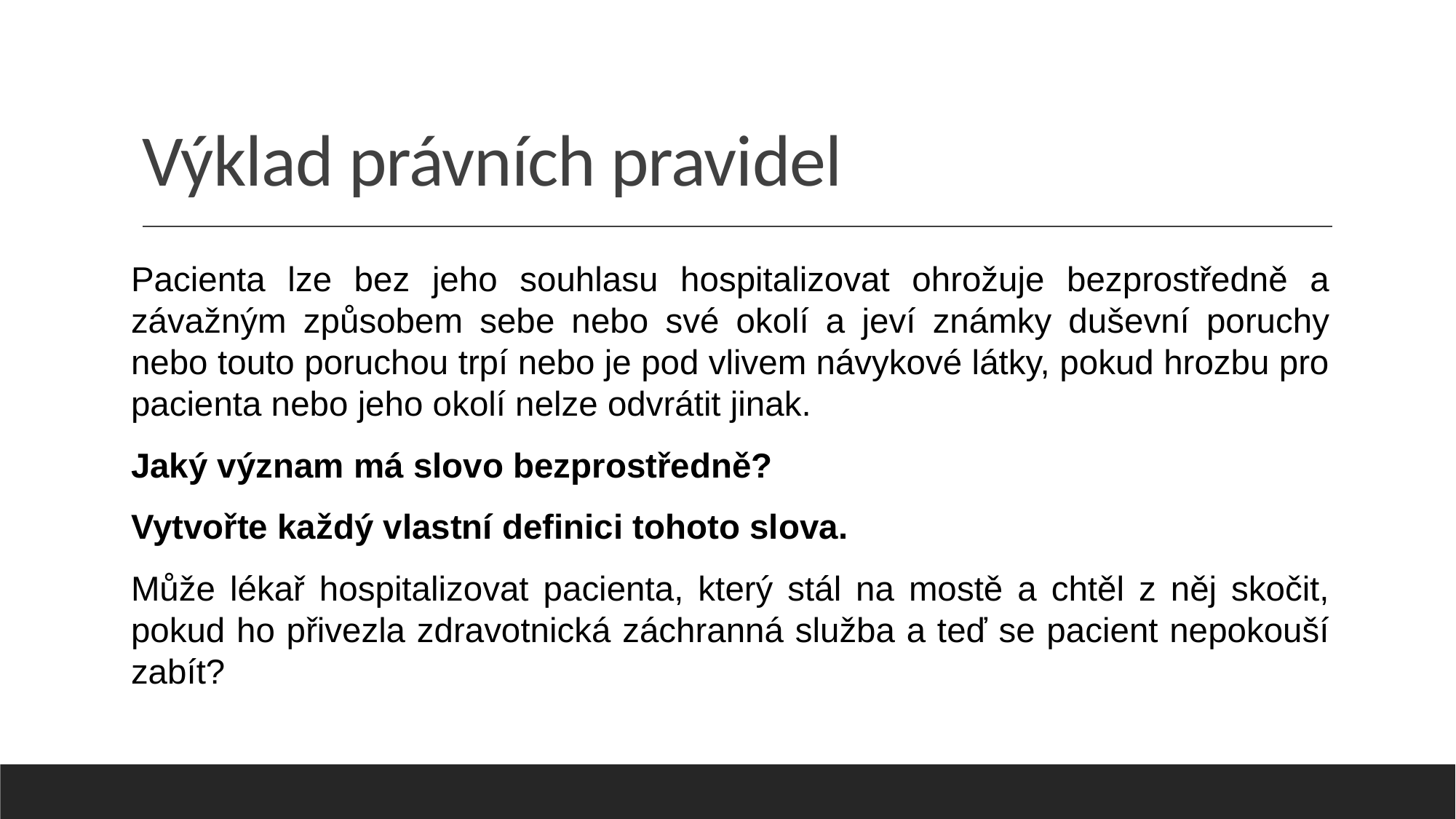

# Výklad právních pravidel
Pacienta lze bez jeho souhlasu hospitalizovat ohrožuje bezprostředně a závažným způsobem sebe nebo své okolí a jeví známky duševní poruchy nebo touto poruchou trpí nebo je pod vlivem návykové látky, pokud hrozbu pro pacienta nebo jeho okolí nelze odvrátit jinak.
Jaký význam má slovo bezprostředně?
Vytvořte každý vlastní definici tohoto slova.
Může lékař hospitalizovat pacienta, který stál na mostě a chtěl z něj skočit, pokud ho přivezla zdravotnická záchranná služba a teď se pacient nepokouší zabít?